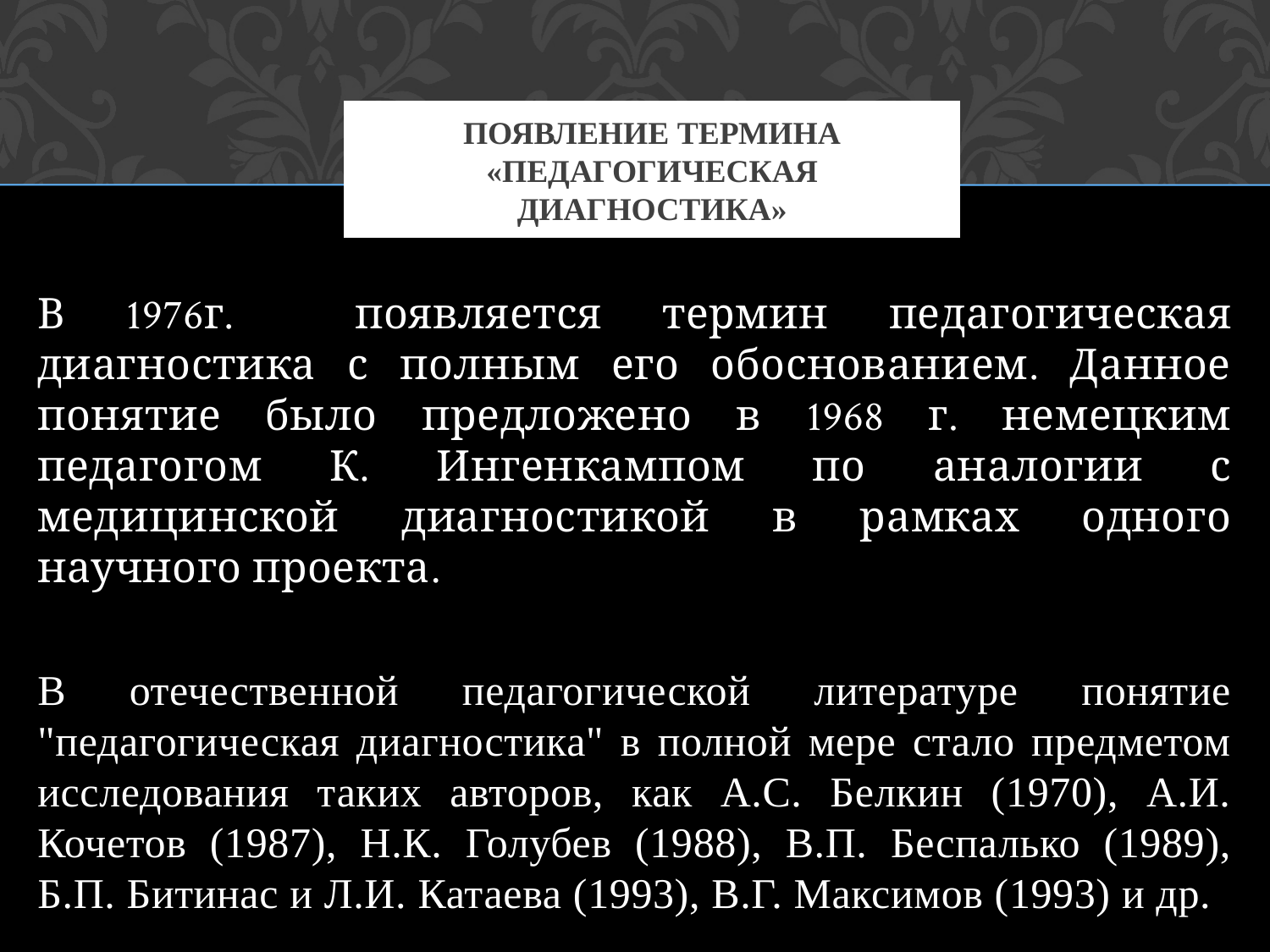

# ПОЯВЛЕНИЕ ТЕРМИНА «ПЕДАГОГИЧЕСКАЯ ДИАГНОСТИКА»
В 1976г.  появляется термин педагогическая диагностика с полным его обоснованием. Данное понятие было предложено в 1968 г. немецким педагогом К. Ингенкампом по аналогии с медицинской диагностикой в рамках одного научного проекта.

В отечественной педагогической литературе понятие "педагогическая диагностика" в полной мере стало предметом исследования таких авторов, как А.С. Белкин (1970), А.И. Кочетов (1987), Н.К. Голубев (1988), В.П. Беспалько (1989), Б.П. Битинас и Л.И. Катаева (1993), В.Г. Максимов (1993) и др.